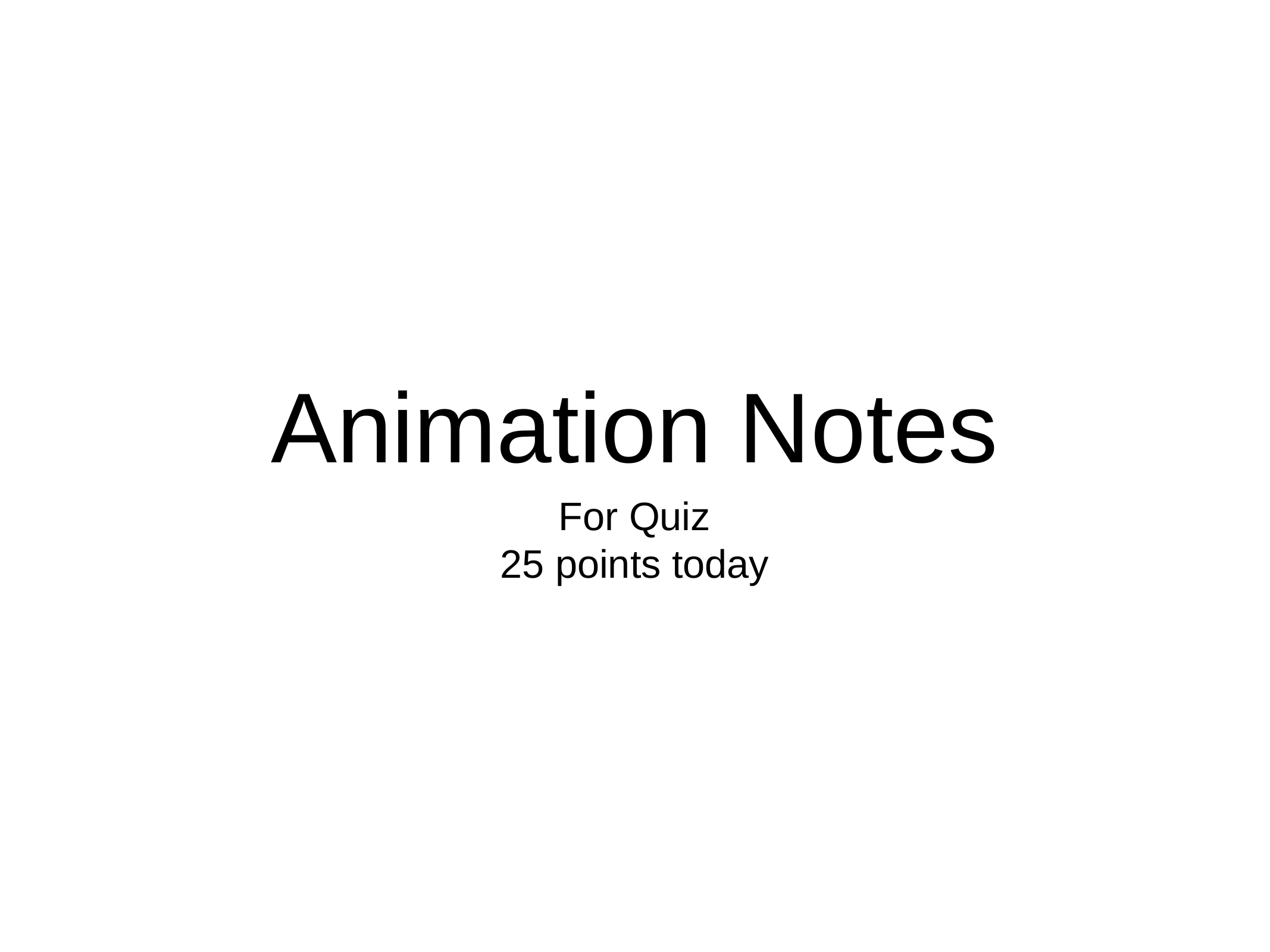

# Animation Notes
For Quiz
25 points today